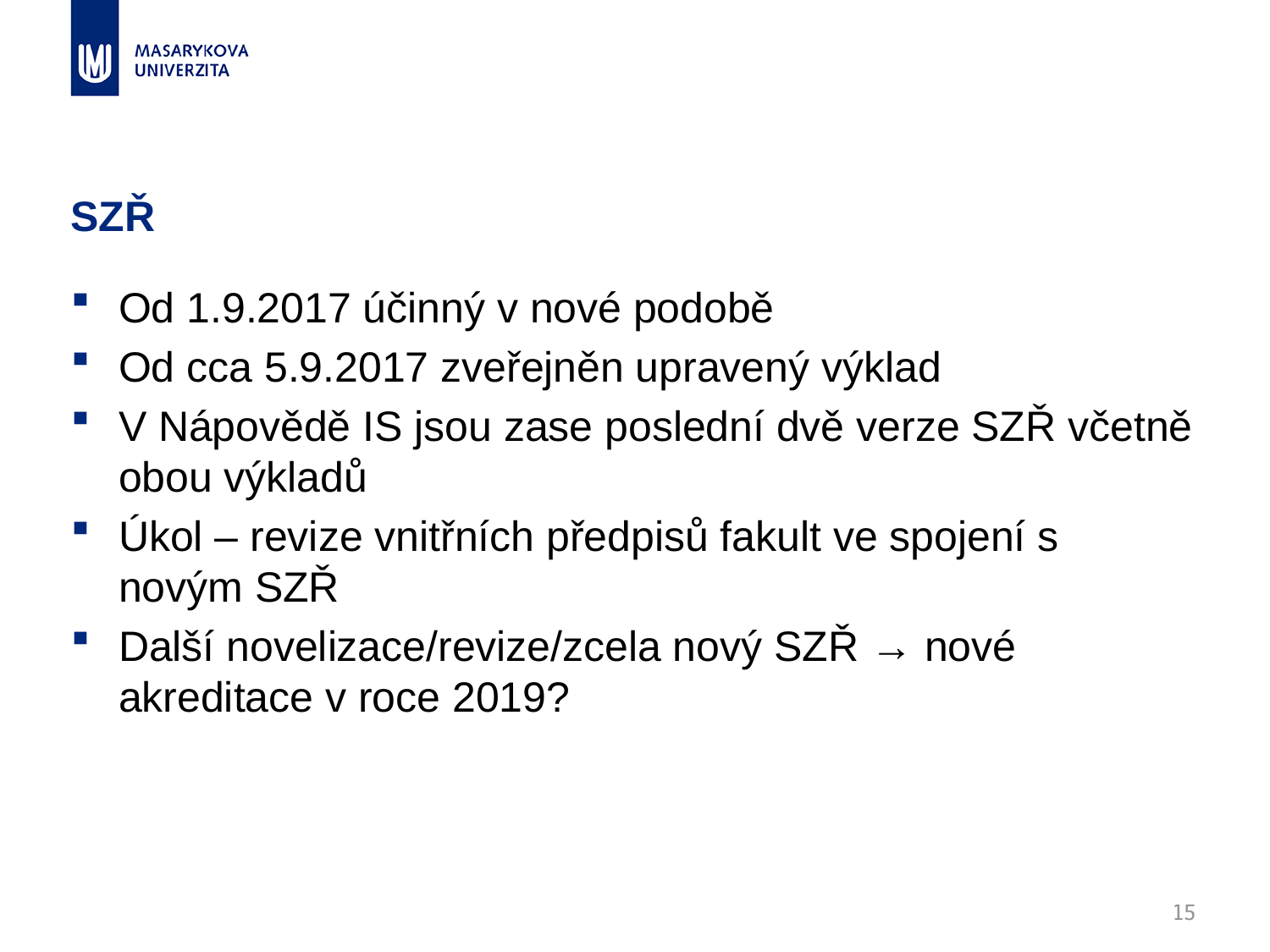

# SZŘ
Od 1.9.2017 účinný v nové podobě
Od cca 5.9.2017 zveřejněn upravený výklad
V Nápovědě IS jsou zase poslední dvě verze SZŘ včetně obou výkladů
Úkol – revize vnitřních předpisů fakult ve spojení s novým SZŘ
Další novelizace/revize/zcela nový SZŘ → nové akreditace v roce 2019?
15